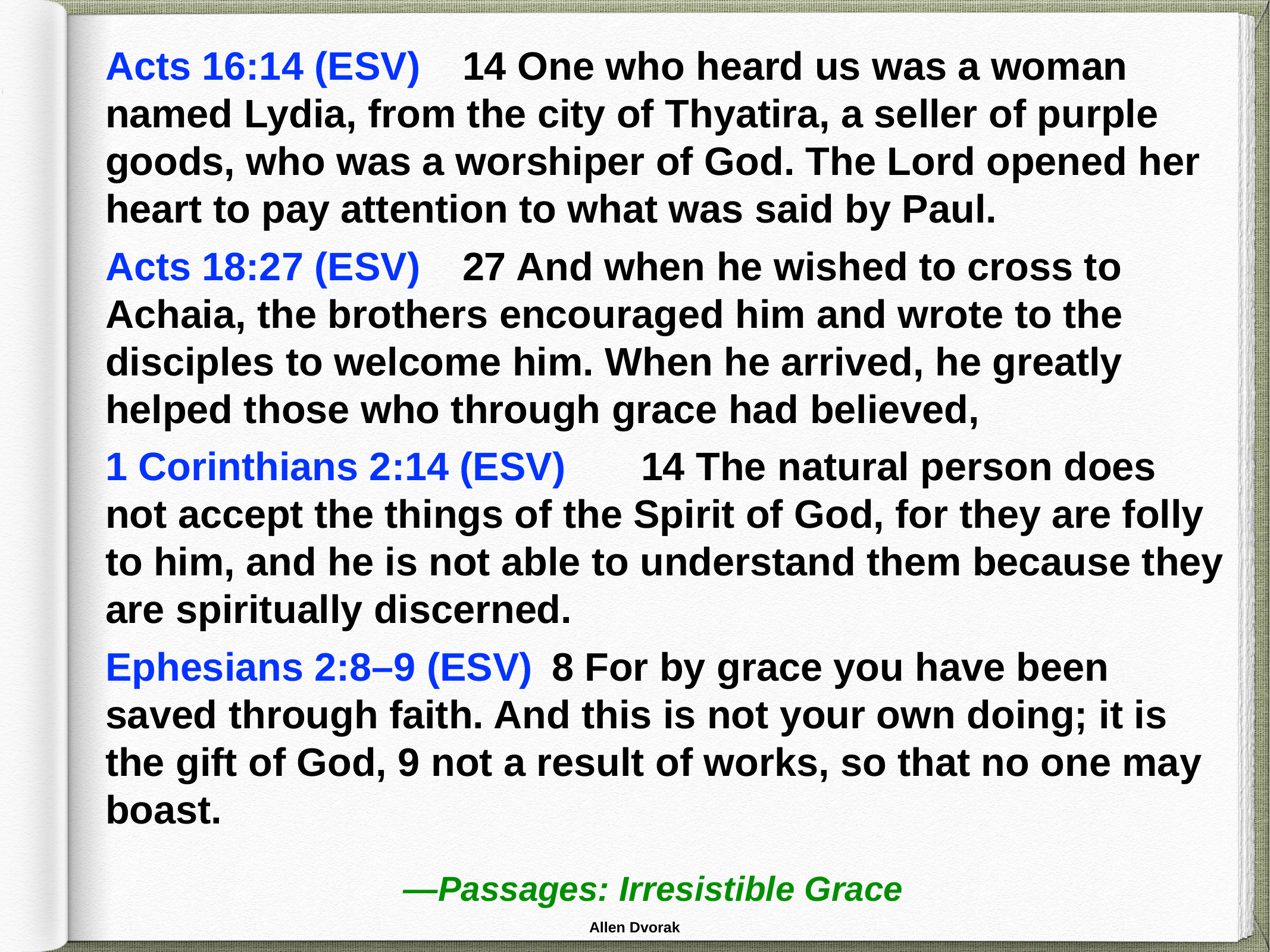

Acts 16:14 (ESV) 	14 One who heard us was a woman named Lydia, from the city of Thyatira, a seller of purple goods, who was a worshiper of God. The Lord opened her heart to pay attention to what was said by Paul.
Acts 18:27 (ESV) 	27 And when he wished to cross to Achaia, the brothers encouraged him and wrote to the disciples to welcome him. When he arrived, he greatly helped those who through grace had believed,
1 Corinthians 2:14 (ESV) 	14 The natural person does not accept the things of the Spirit of God, for they are folly to him, and he is not able to understand them because they are spiritually discerned.
Ephesians 2:8–9 (ESV) 	8 For by grace you have been saved through faith. And this is not your own doing; it is the gift of God, 9 not a result of works, so that no one may boast.
—Passages: Irresistible Grace
55